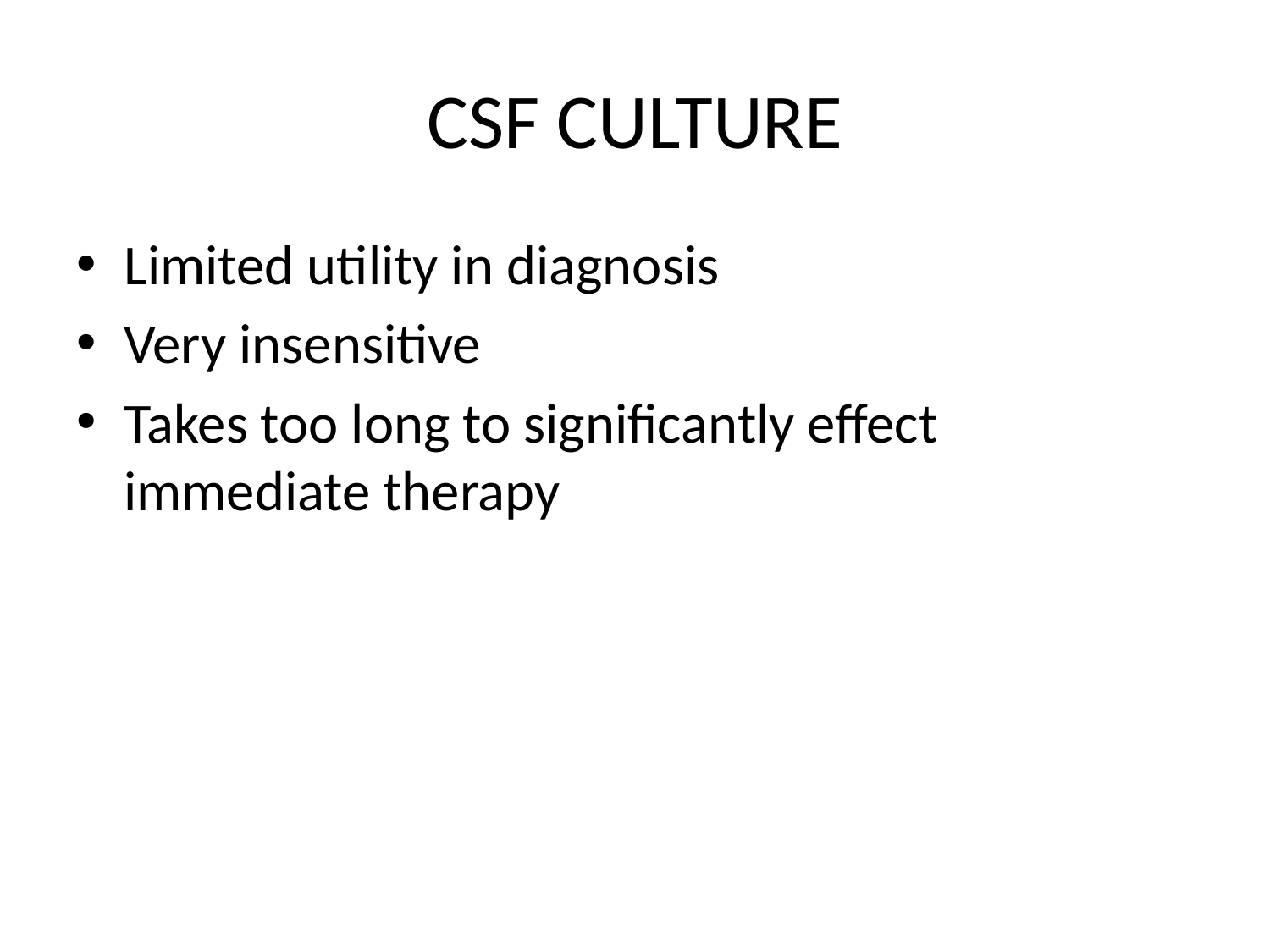

# CSF CULTURE
Limited utility in diagnosis
Very insensitive
Takes too long to significantly effect immediate therapy